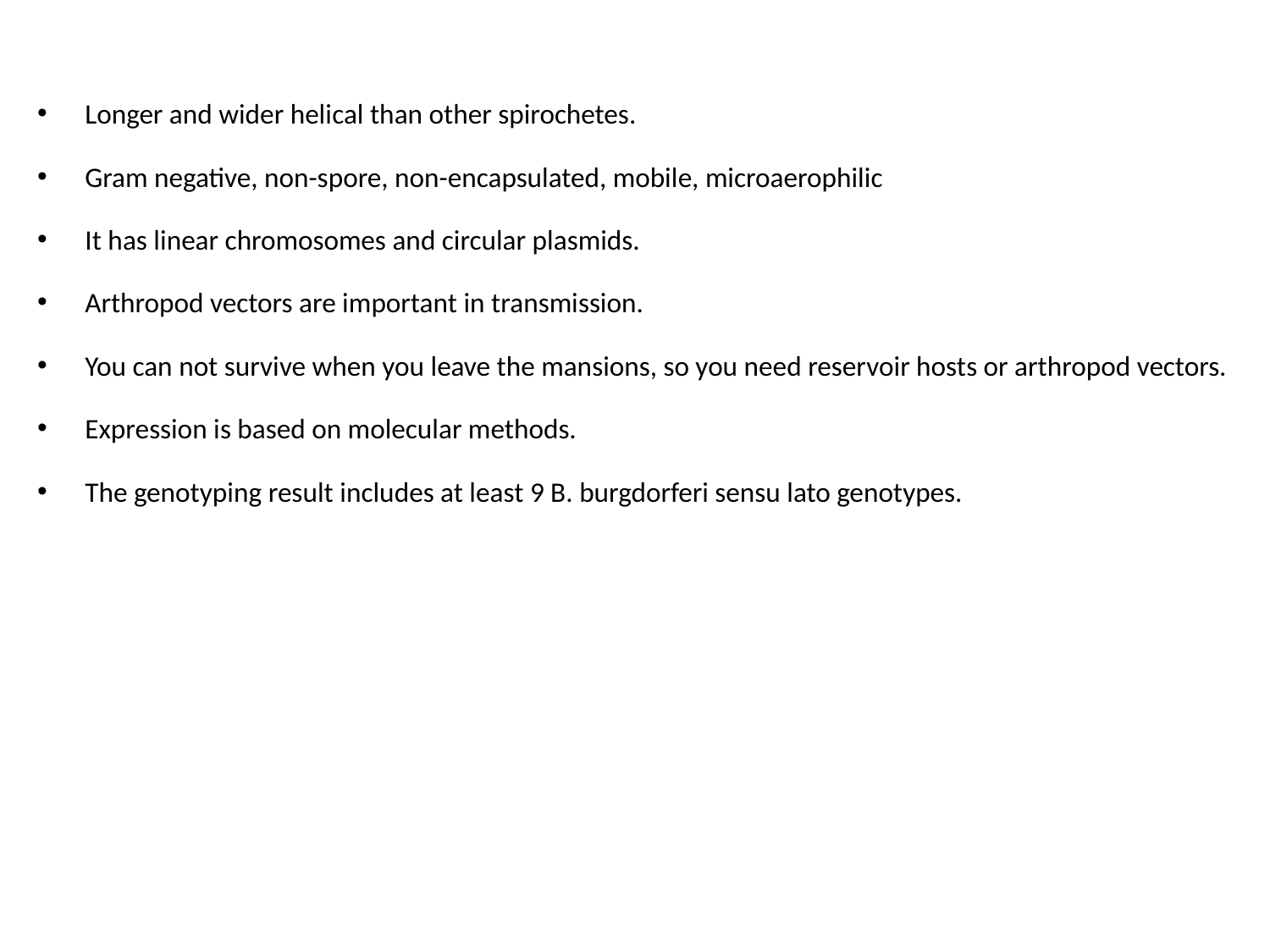

Longer and wider helical than other spirochetes.
Gram negative, non-spore, non-encapsulated, mobile, microaerophilic
It has linear chromosomes and circular plasmids.
Arthropod vectors are important in transmission.
You can not survive when you leave the mansions, so you need reservoir hosts or arthropod vectors.
Expression is based on molecular methods.
The genotyping result includes at least 9 B. burgdorferi sensu lato genotypes.